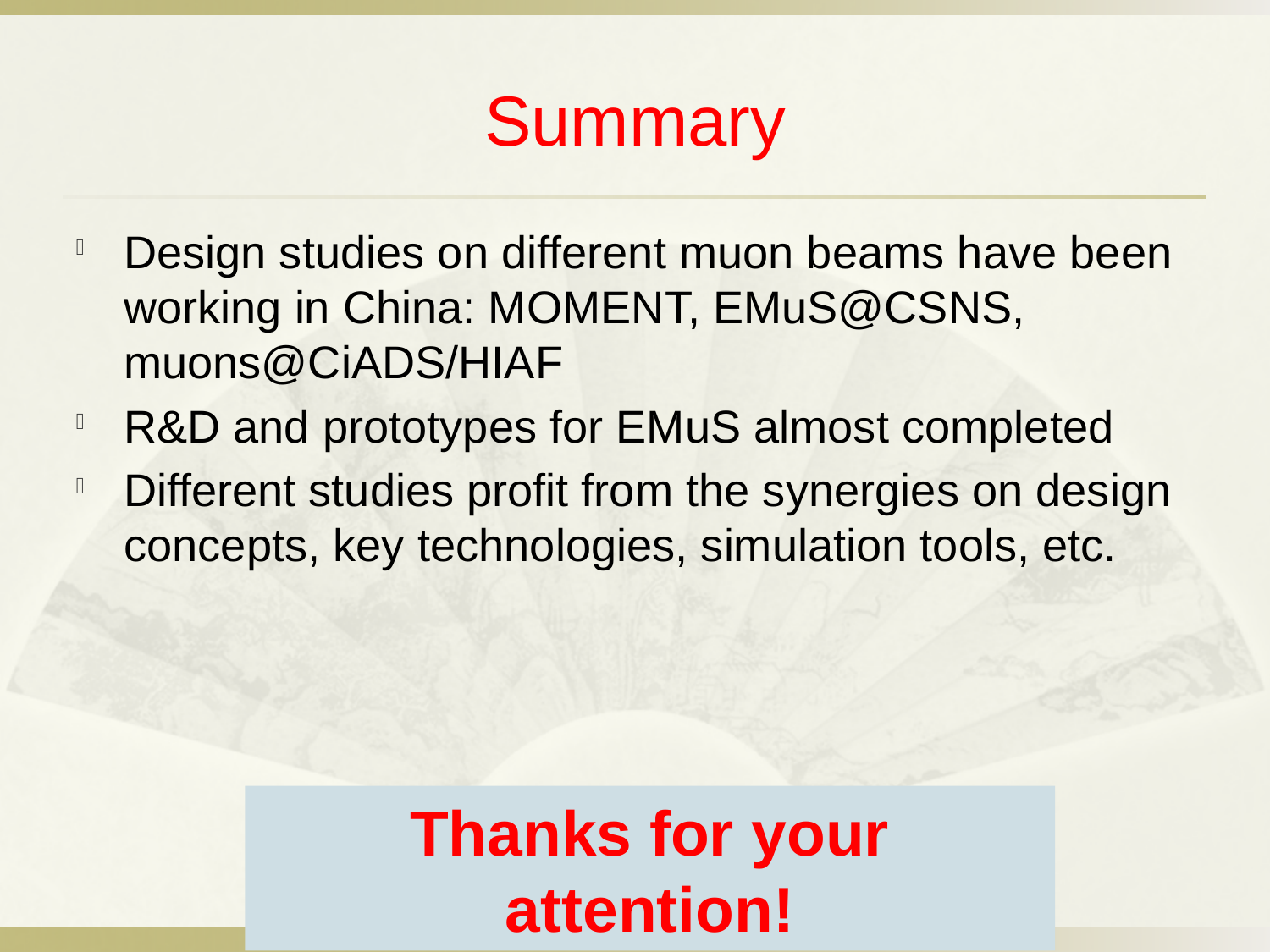

# Summary
Design studies on different muon beams have been working in China: MOMENT, EMuS@CSNS, muons@CiADS/HIAF
R&D and prototypes for EMuS almost completed
Different studies profit from the synergies on design concepts, key technologies, simulation tools, etc.
Thanks for your attention!
17